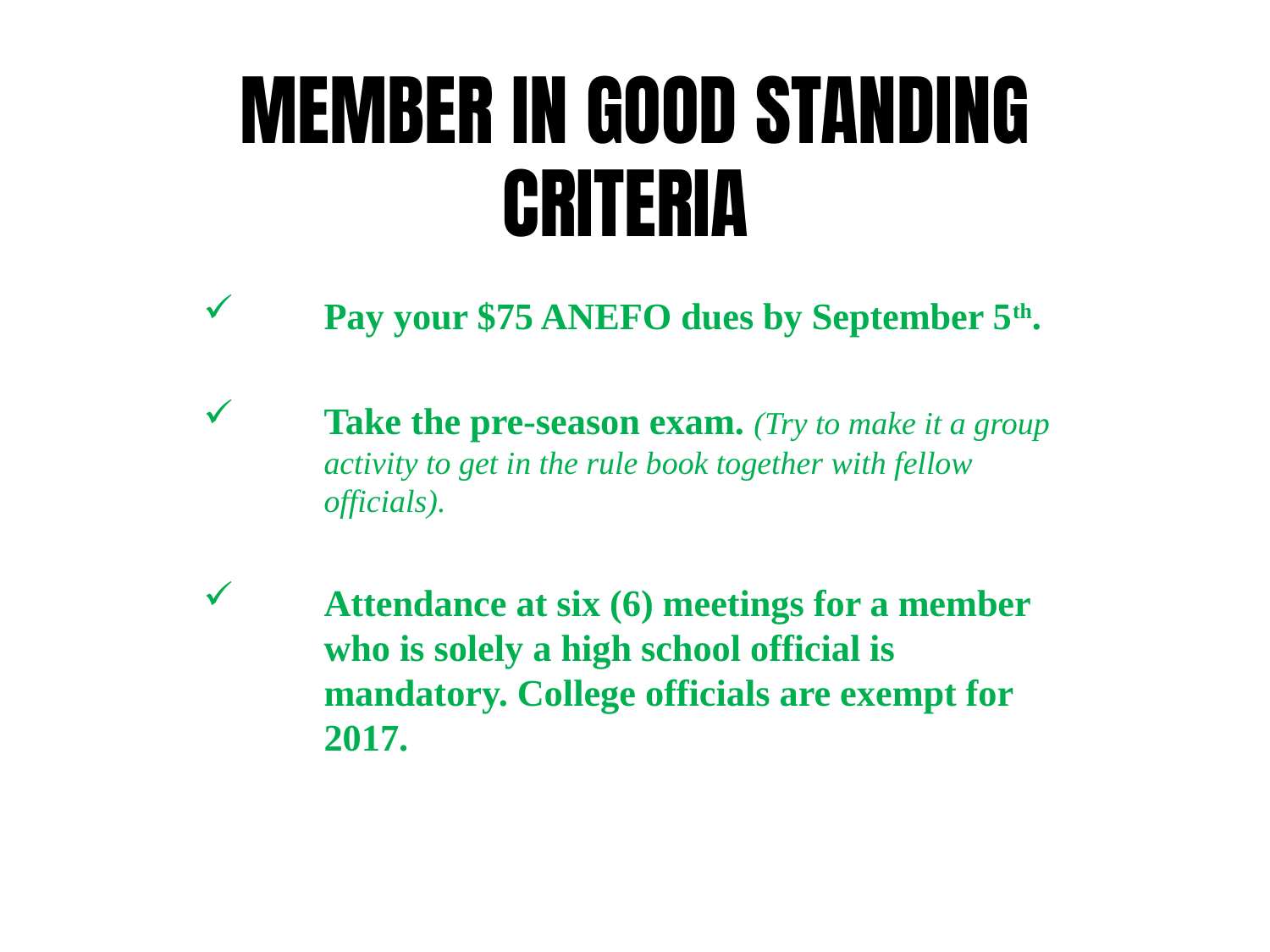

# MEMBER IN GOOD STANDING CRITERIA
Pay your $75 ANEFO dues by September 5th.

Take the pre-season exam. (Try to make it a group activity to get in the rule book together with fellow officials).

Attendance at six (6) meetings for a member who is solely a high school official is mandatory. College officials are exempt for 2017.